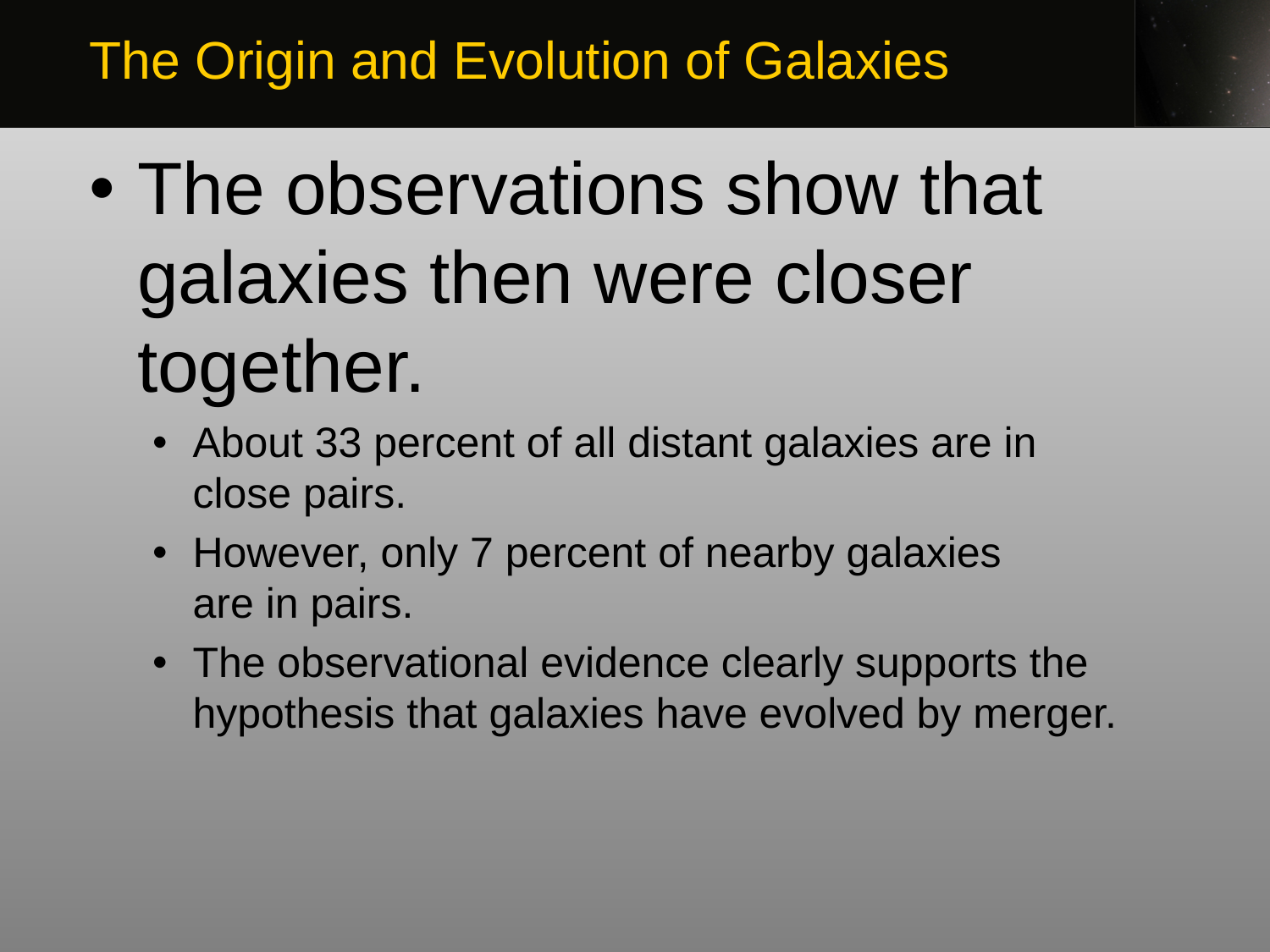

The Origin and Evolution of Galaxies
The observations show that galaxies then were closer together.
About 33 percent of all distant galaxies are in
close pairs.
However, only 7 percent of nearby galaxies
are in pairs.
The observational evidence clearly supports the hypothesis that galaxies have evolved by merger.